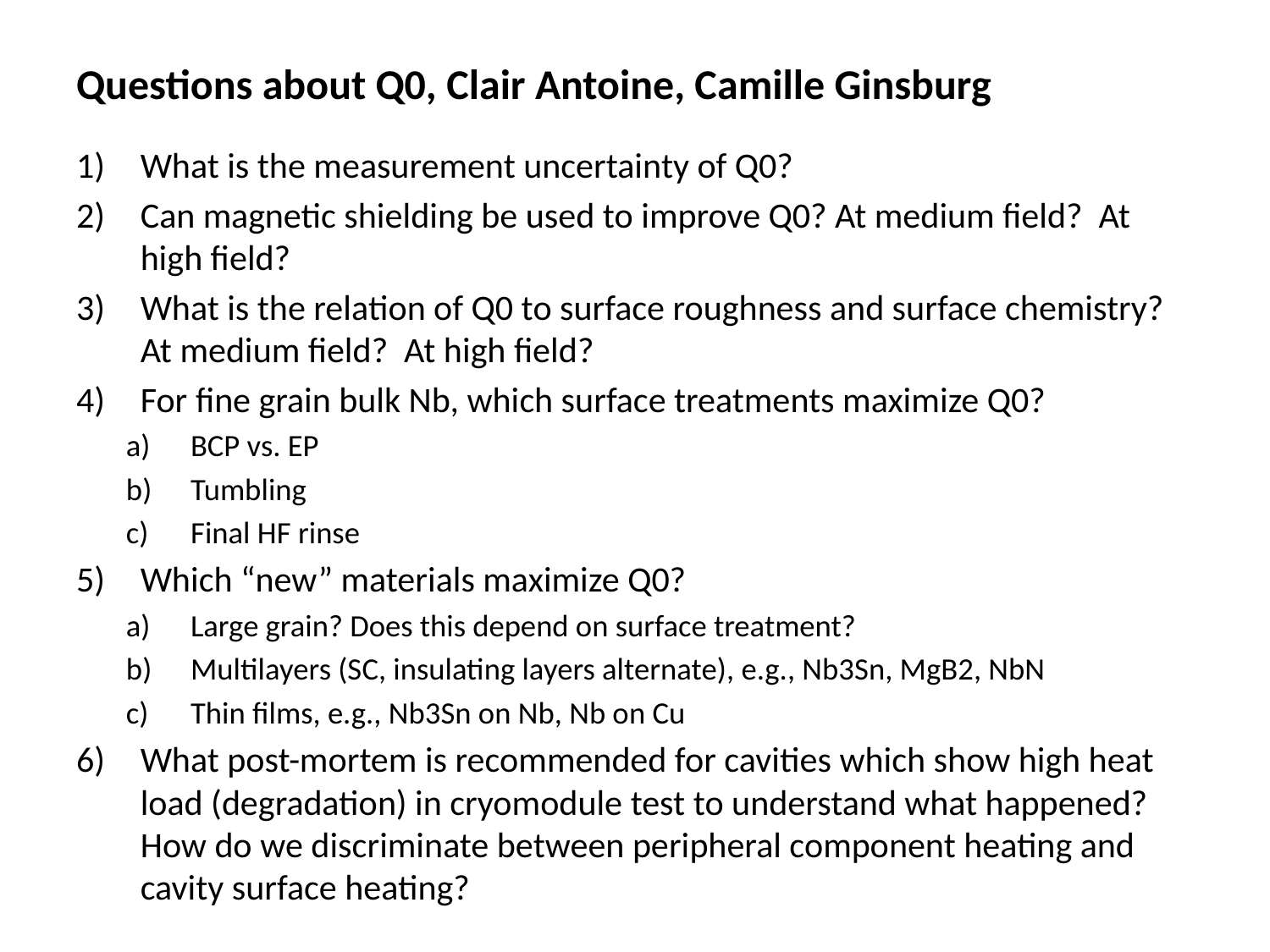

# Questions about Q0, Clair Antoine, Camille Ginsburg
What is the measurement uncertainty of Q0?
Can magnetic shielding be used to improve Q0? At medium field?  At high field?
What is the relation of Q0 to surface roughness and surface chemistry? At medium field?  At high field?
For fine grain bulk Nb, which surface treatments maximize Q0?
BCP vs. EP
Tumbling
Final HF rinse
Which “new” materials maximize Q0?
Large grain? Does this depend on surface treatment?
Multilayers (SC, insulating layers alternate), e.g., Nb3Sn, MgB2, NbN
Thin films, e.g., Nb3Sn on Nb, Nb on Cu
What post-mortem is recommended for cavities which show high heat load (degradation) in cryomodule test to understand what happened?  How do we discriminate between peripheral component heating and cavity surface heating?